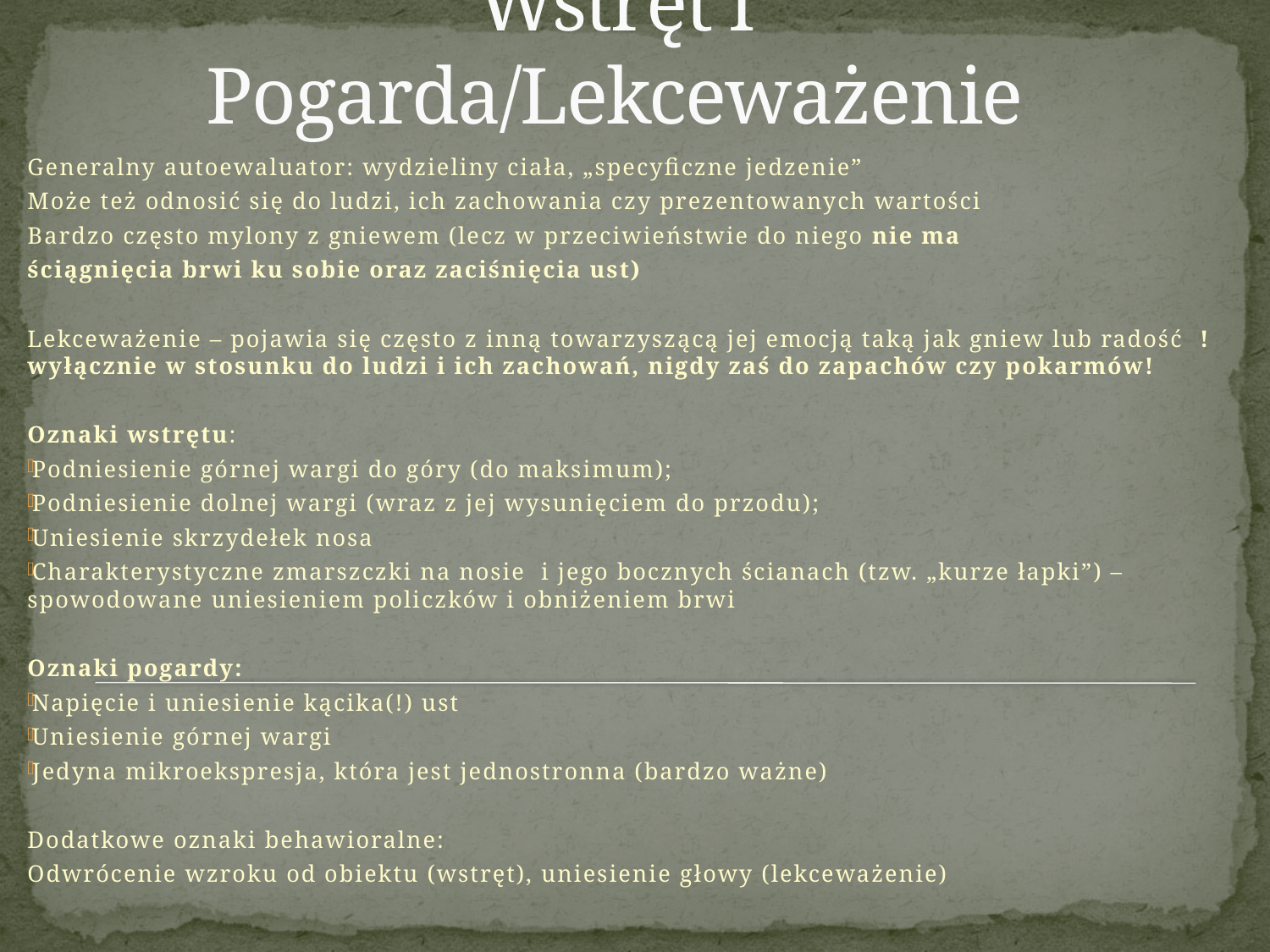

# Wstręt i Pogarda/Lekceważenie
Generalny autoewaluator: wydzieliny ciała, „specyficzne jedzenie”
Może też odnosić się do ludzi, ich zachowania czy prezentowanych wartości
Bardzo często mylony z gniewem (lecz w przeciwieństwie do niego nie ma
ściągnięcia brwi ku sobie oraz zaciśnięcia ust)

Lekceważenie – pojawia się często z inną towarzyszącą jej emocją taką jak gniew lub radość  !wyłącznie w stosunku do ludzi i ich zachowań, nigdy zaś do zapachów czy pokarmów!

Oznaki wstrętu:
Podniesienie górnej wargi do góry (do maksimum);
Podniesienie dolnej wargi (wraz z jej wysunięciem do przodu);
Uniesienie skrzydełek nosa
Charakterystyczne zmarszczki na nosie  i jego bocznych ścianach (tzw. „kurze łapki”) – spowodowane uniesieniem policzków i obniżeniem brwi

Oznaki pogardy:
Napięcie i uniesienie kącika(!) ust
Uniesienie górnej wargi
Jedyna mikroekspresja, która jest jednostronna (bardzo ważne)

Dodatkowe oznaki behawioralne:
Odwrócenie wzroku od obiektu (wstręt), uniesienie głowy (lekceważenie)